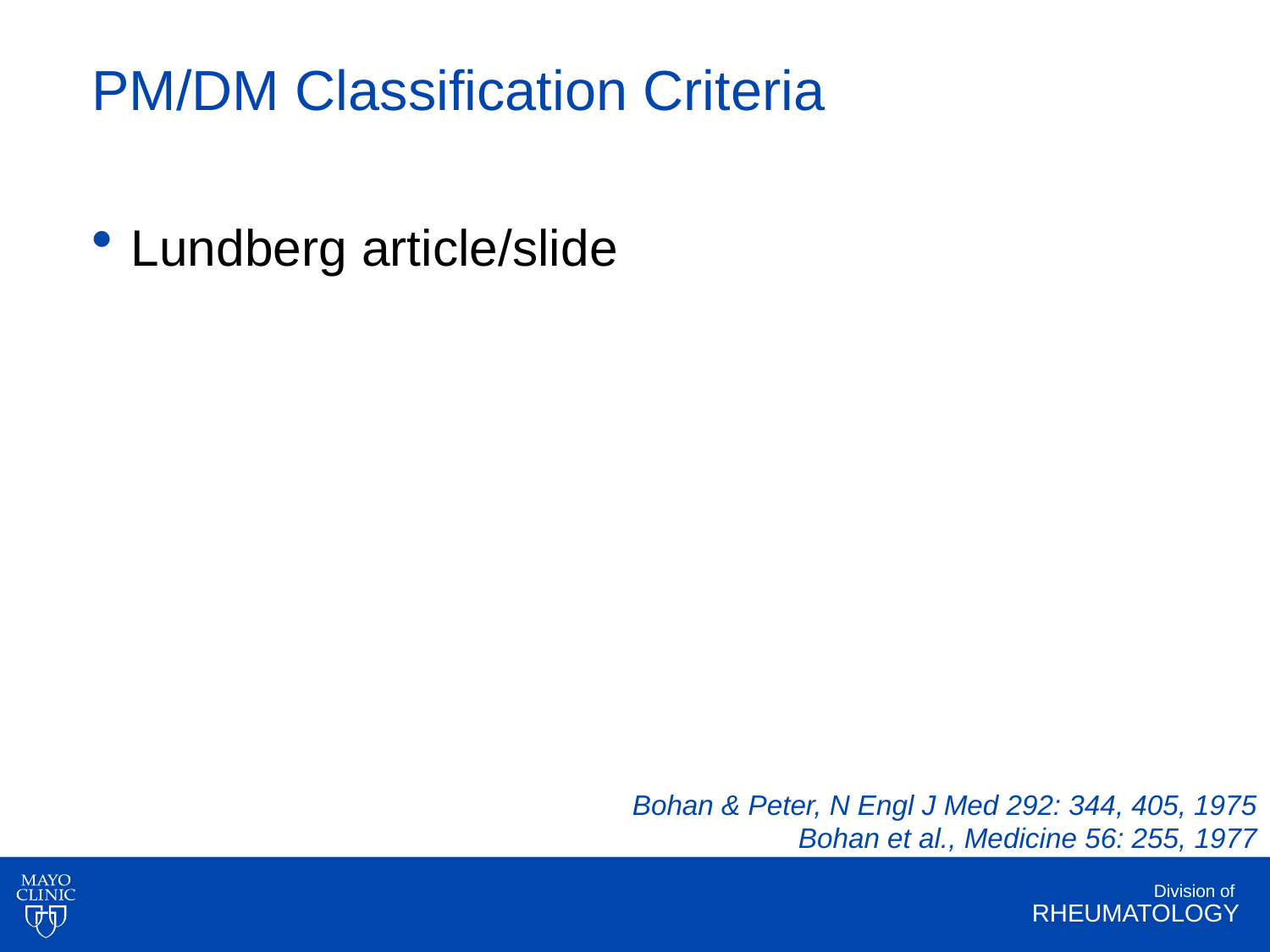

# PM/DM Classification Criteria
Lundberg article/slide
Bohan & Peter, N Engl J Med 292: 344, 405, 1975
Bohan et al., Medicine 56: 255, 1977